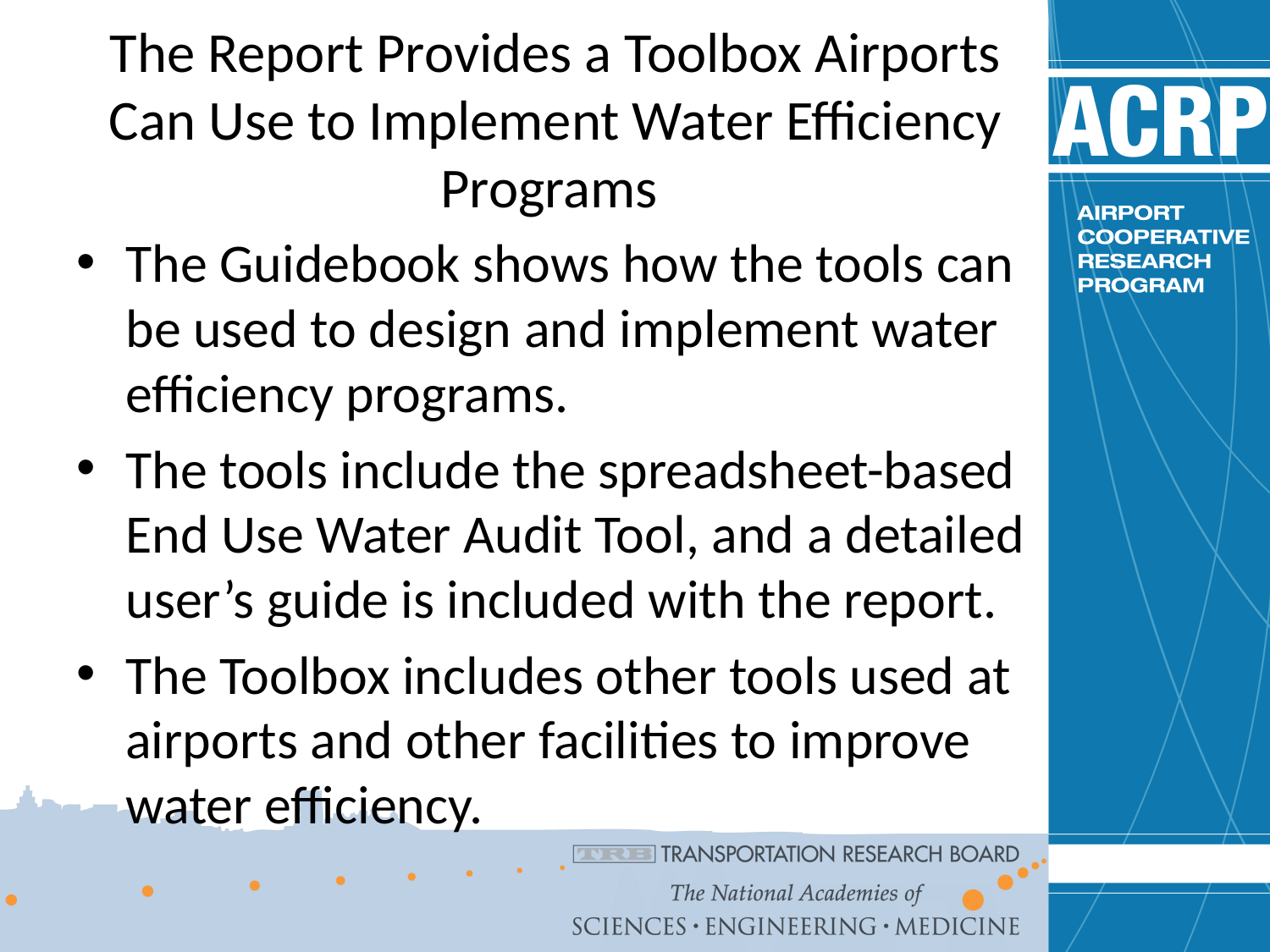

# The Report Provides a Toolbox Airports Can Use to Implement Water Efficiency Programs
The Guidebook shows how the tools can be used to design and implement water efficiency programs.
The tools include the spreadsheet-based End Use Water Audit Tool, and a detailed user’s guide is included with the report.
The Toolbox includes other tools used at airports and other facilities to improve water efficiency.